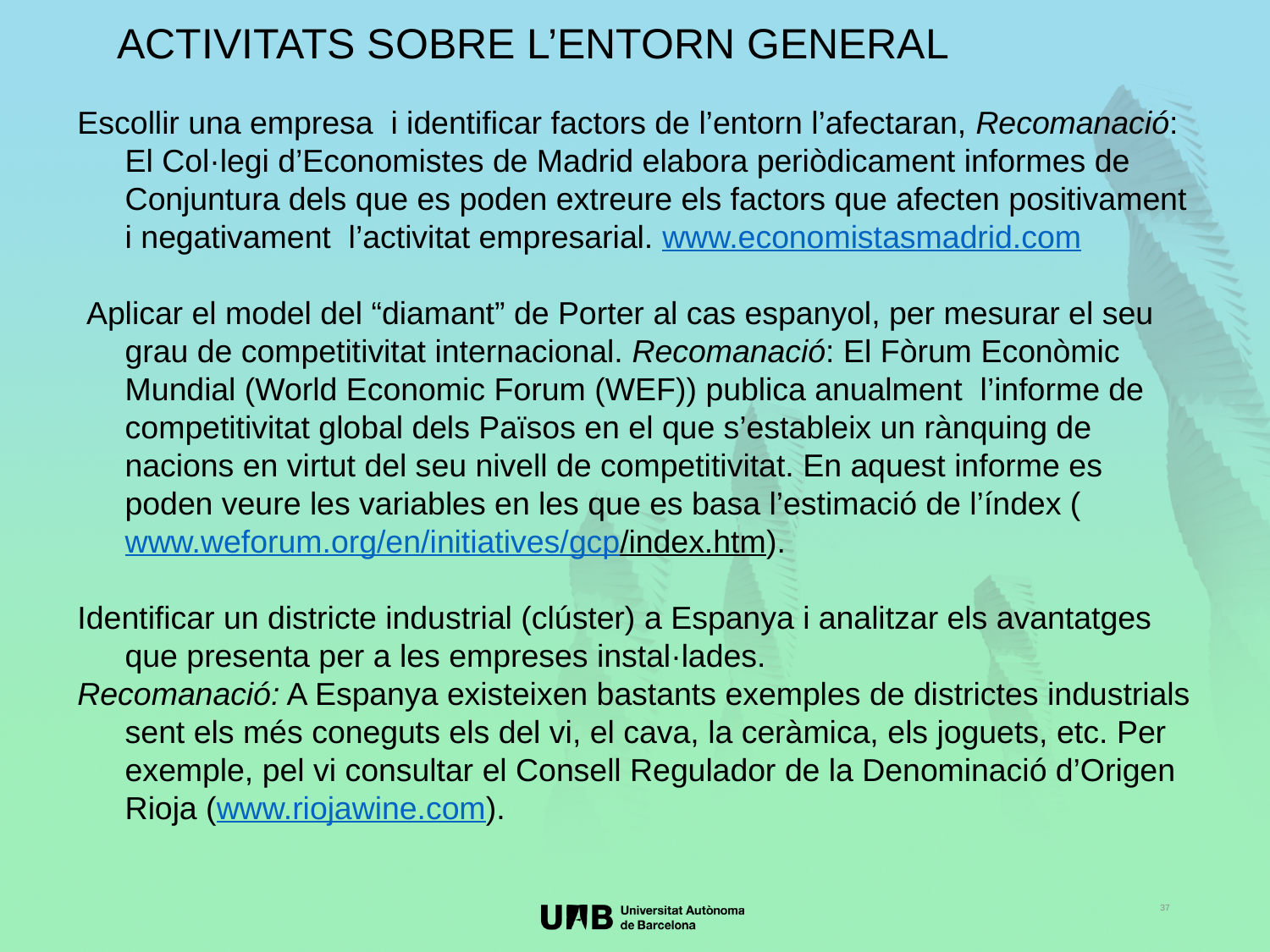

ACTIVITATS SOBRE L’ENTORN GENERAL

Escollir una empresa  i identificar factors de l’entorn l’afectaran, Recomanació: El Col·legi d’Economistes de Madrid elabora periòdicament informes de Conjuntura dels que es poden extreure els factors que afecten positivament i negativament  l’activitat empresarial. www.economistasmadrid.com

 Aplicar el model del “diamant” de Porter al cas espanyol, per mesurar el seu grau de competitivitat internacional. Recomanació: El Fòrum Econòmic Mundial (World Economic Forum (WEF)) publica anualment  l’informe de competitivitat global dels Països en el que s’estableix un rànquing de nacions en virtut del seu nivell de competitivitat. En aquest informe es poden veure les variables en les que es basa l’estimació de l’índex (www.weforum.org/en/initiatives/gcp/index.htm).

Identificar un districte industrial (clúster) a Espanya i analitzar els avantatges que presenta per a les empreses instal·lades.
Recomanació: A Espanya existeixen bastants exemples de districtes industrials sent els més coneguts els del vi, el cava, la ceràmica, els joguets, etc. Per exemple, pel vi consultar el Consell Regulador de la Denominació d’Origen Rioja (www.riojawine.com).

37